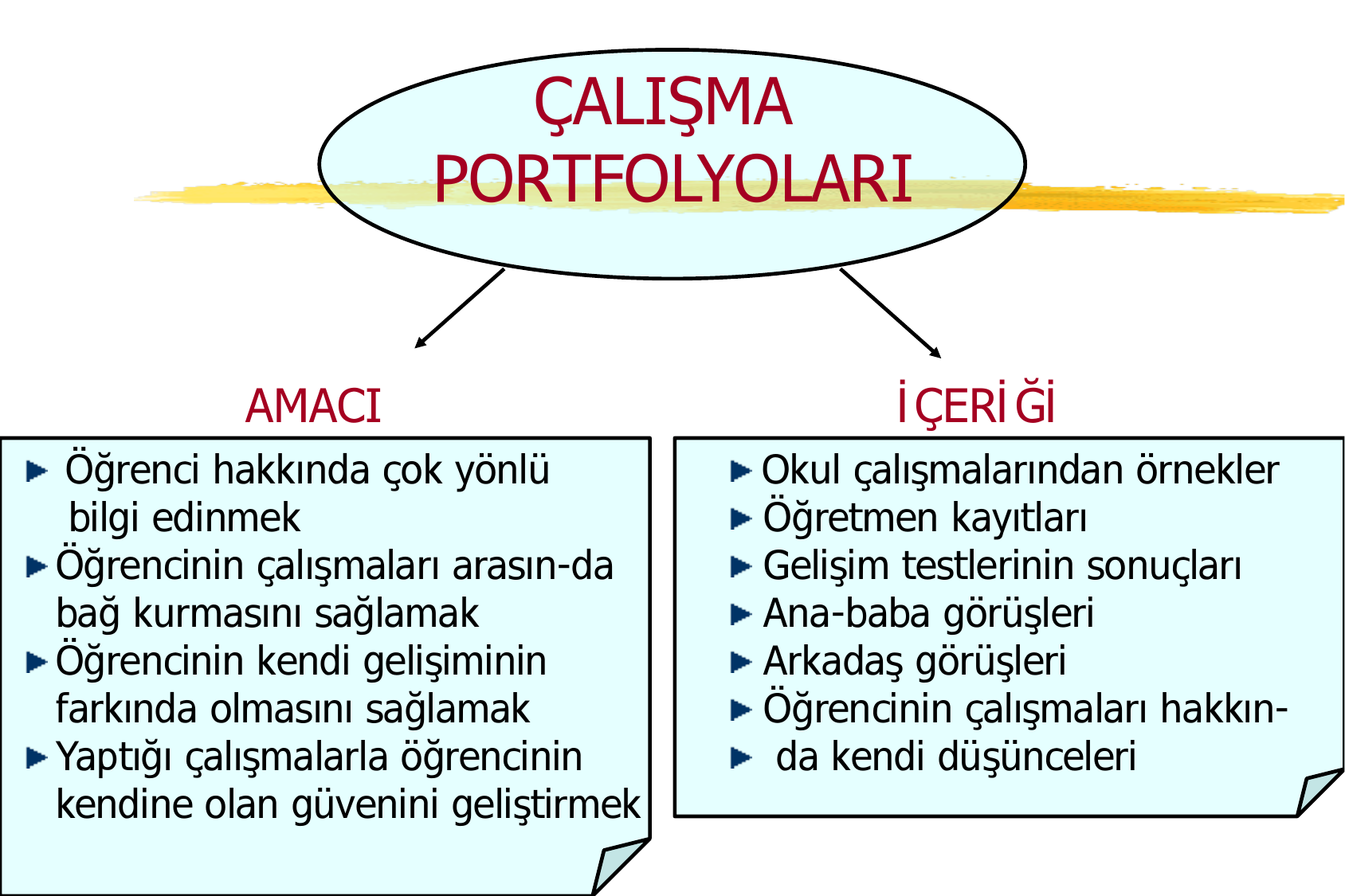

# ÇALIŞMA PORTFOLYOLARI

AMACI
İÇERİĞİ

 Öğrenci hakkında çok yönlü
    bilgi edinmek
Öğrencinin çalışmaları arasın-da bağ kurmasını sağlamak
Öğrencinin kendi gelişiminin
   farkında olmasını sağlamak
Yaptığı çalışmalarla öğrencinin kendine olan güvenini geliştirmek

 Okul çalışmalarından örnekler
 Öğretmen kayıtları
 Gelişim testlerinin sonuçları
 Ana-baba görüşleri
 Arkadaş görüşleri
 Öğrencinin çalışmaları hakkın-
  da kendi düşünceleri